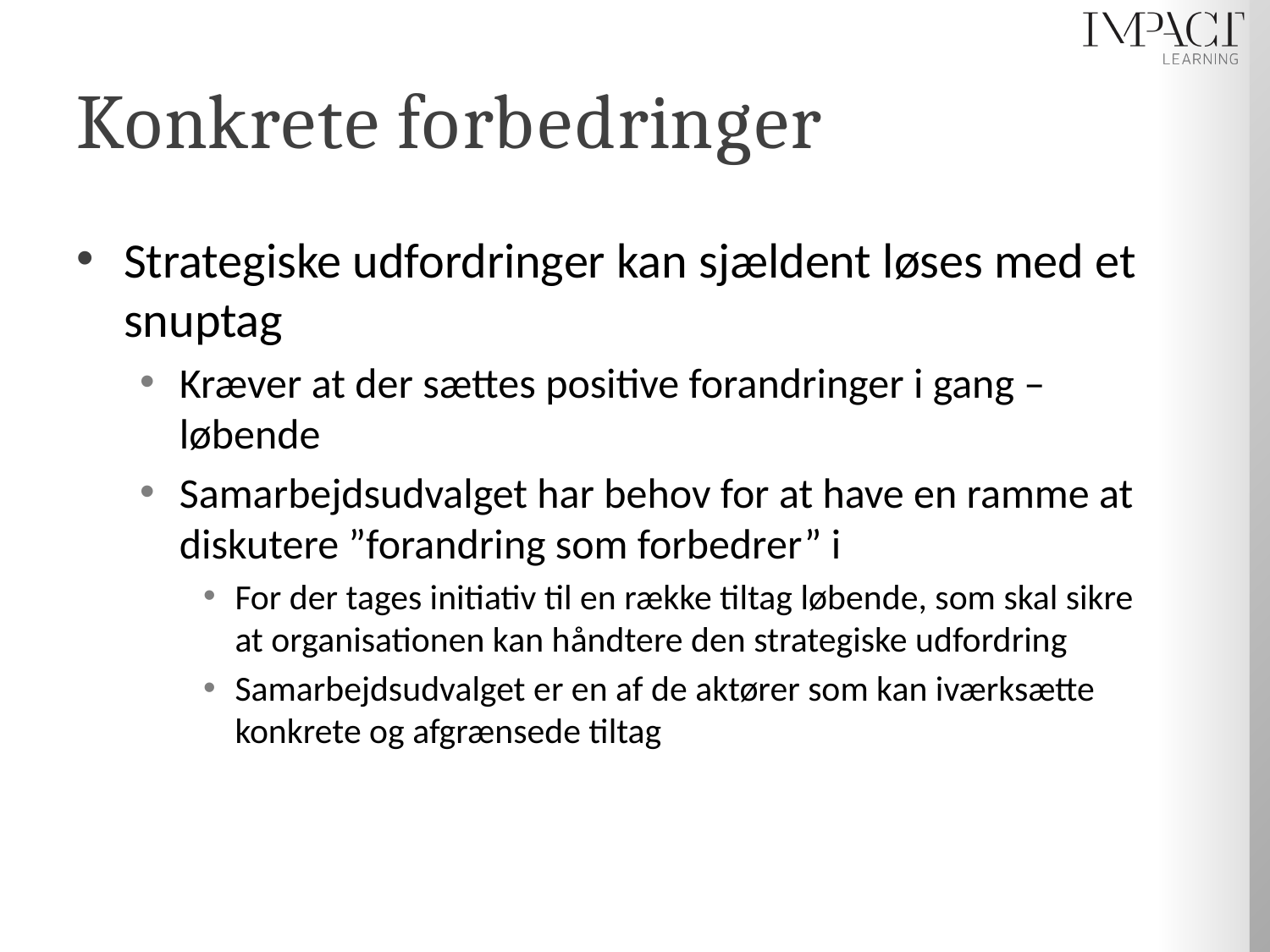

# Konkrete forbedringer
Strategiske udfordringer kan sjældent løses med et snuptag
Kræver at der sættes positive forandringer i gang – løbende
Samarbejdsudvalget har behov for at have en ramme at diskutere ”forandring som forbedrer” i
For der tages initiativ til en række tiltag løbende, som skal sikre at organisationen kan håndtere den strategiske udfordring
Samarbejdsudvalget er en af de aktører som kan iværksætte konkrete og afgrænsede tiltag